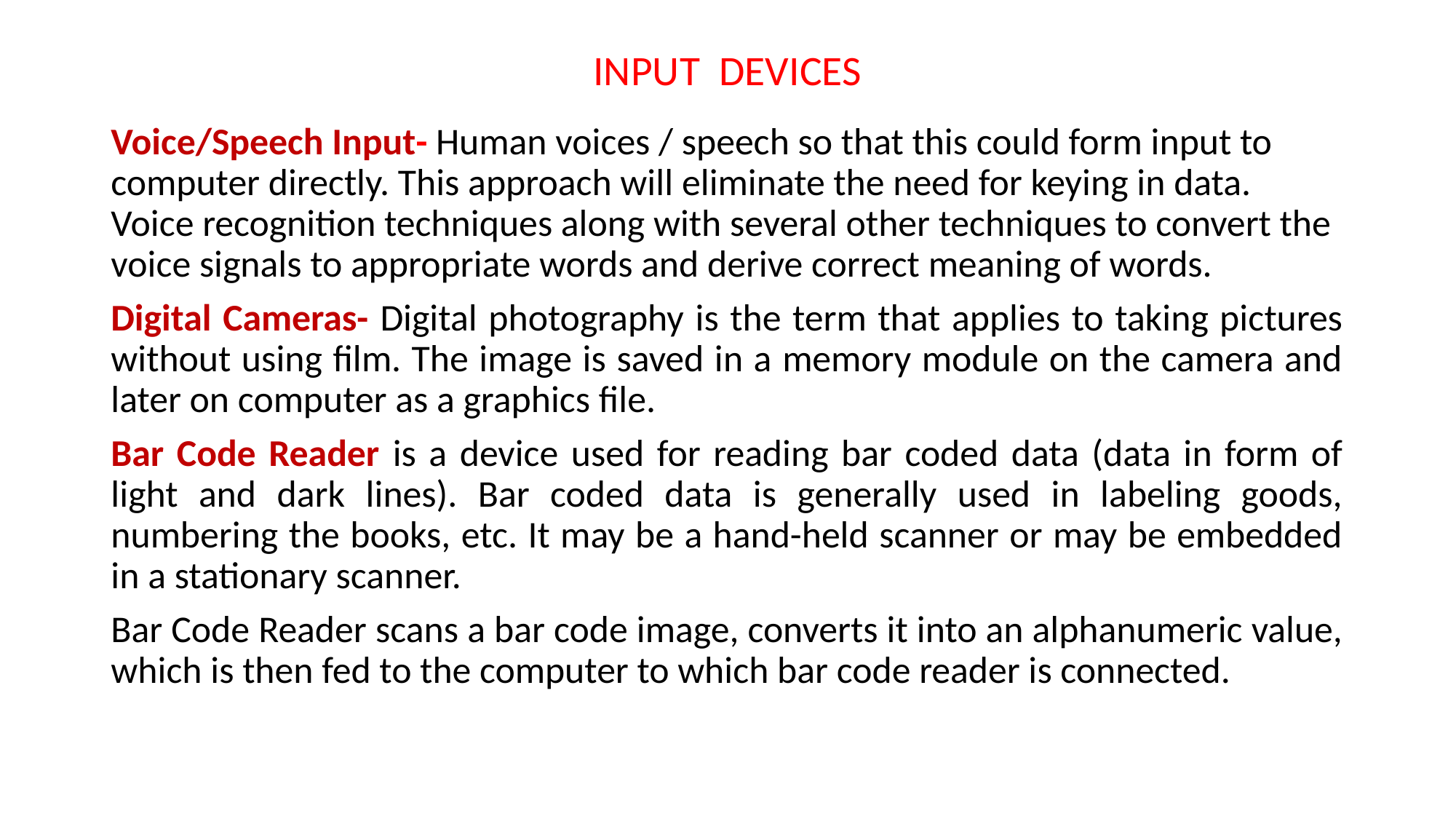

# INPUT  DEVICES
Voice/Speech Input- Human voices / speech so that this could form input to computer directly. This approach will eliminate the need for keying in data. Voice recognition techniques along with several other techniques to convert the voice signals to appropriate words and derive correct meaning of words.
Digital Cameras- Digital photography is the term that applies to taking pictures without using film. The image is saved in a memory module on the camera and later on computer as a graphics file.
Bar Code Reader is a device used for reading bar coded data (data in form of light and dark lines). Bar coded data is generally used in labeling goods, numbering the books, etc. It may be a hand-held scanner or may be embedded in a stationary scanner.
Bar Code Reader scans a bar code image, converts it into an alphanumeric value, which is then fed to the computer to which bar code reader is connected.